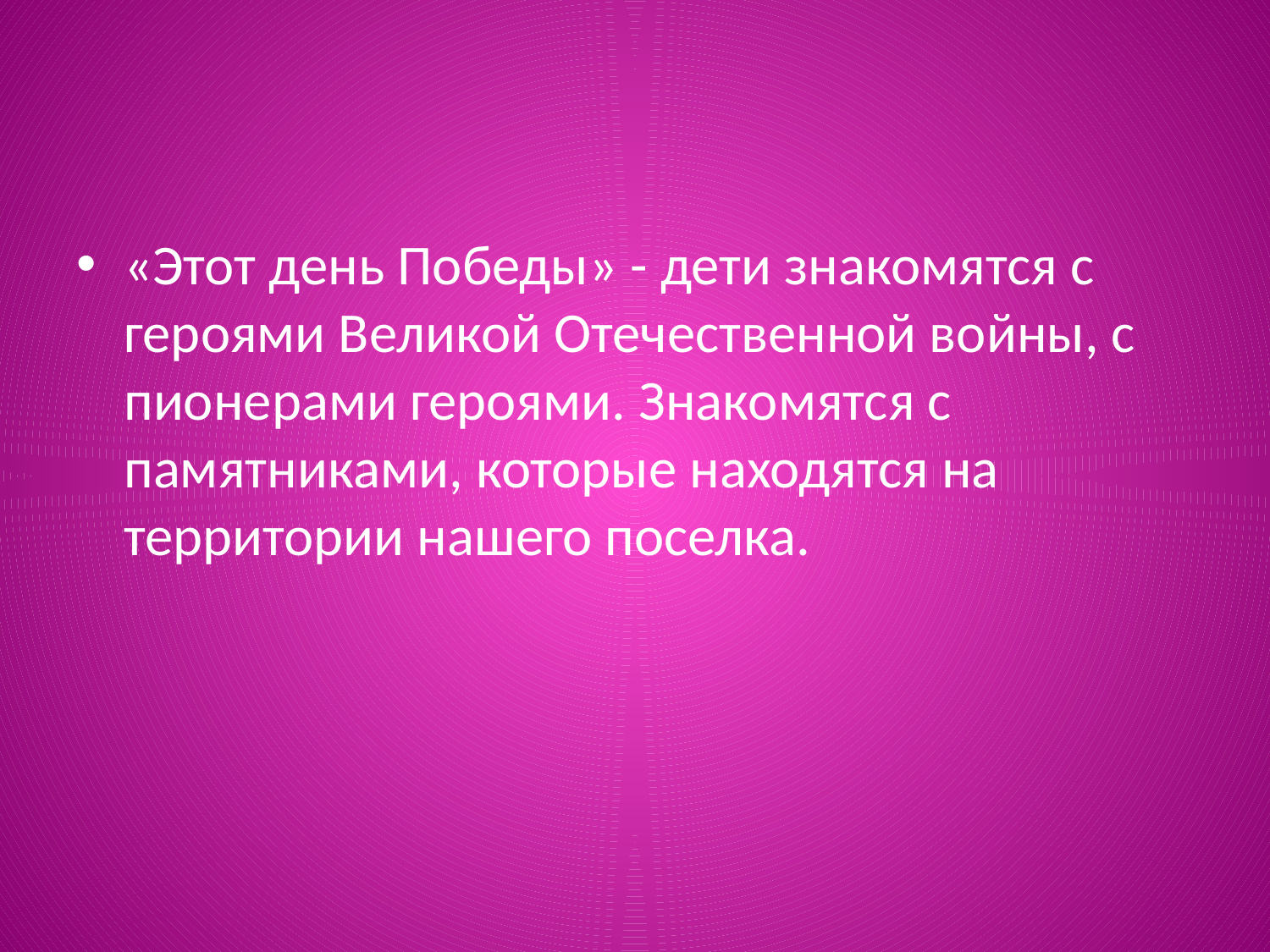

#
«Этот день Победы» - дети знакомятся с героями Великой Отечественной войны, с пионерами героями. Знакомятся с памятниками, которые находятся на территории нашего поселка.